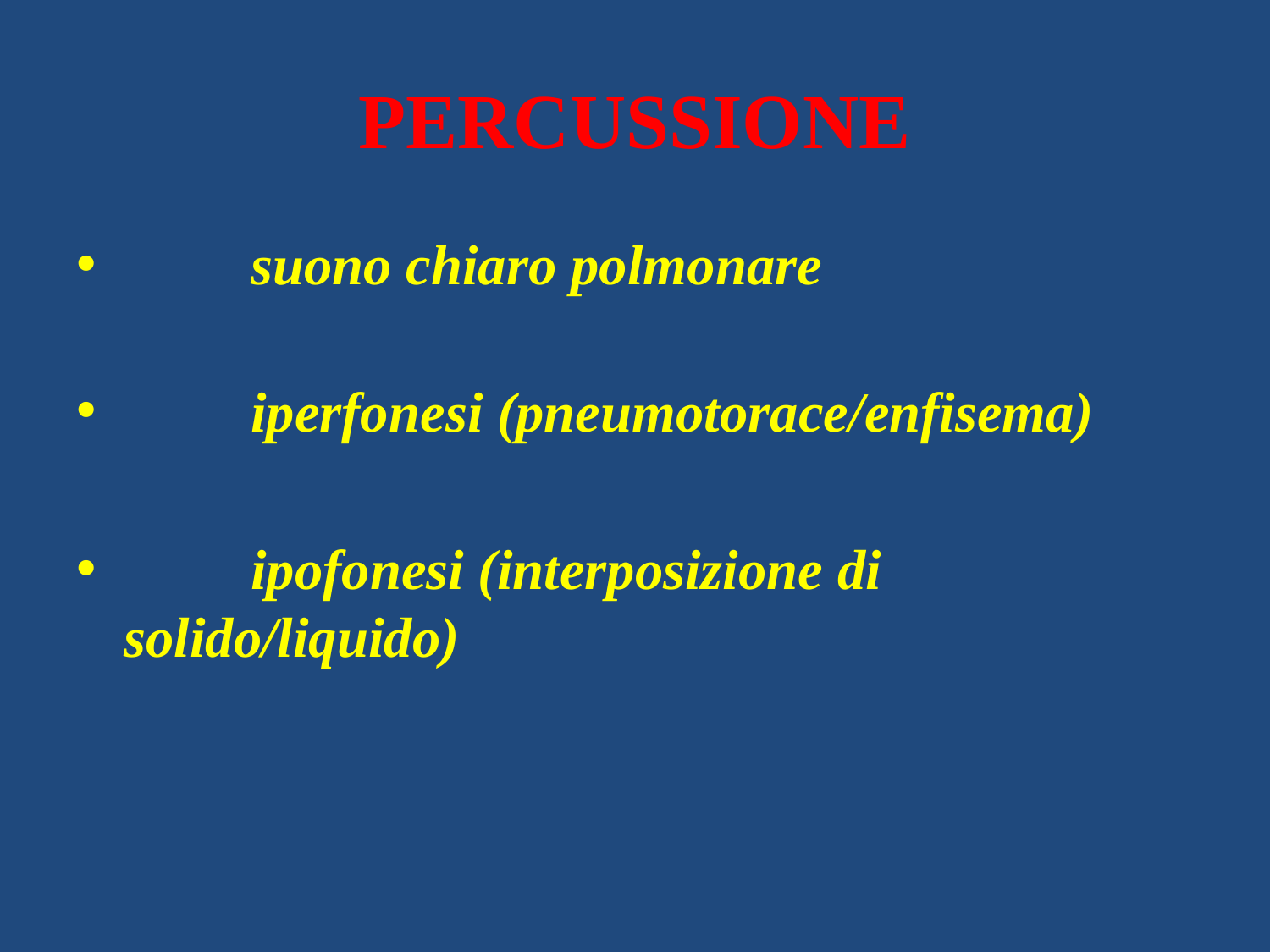

# PERCUSSIONE
	suono chiaro polmonare
	iperfonesi (pneumotorace/enfisema)

	ipofonesi (interposizione di solido/liquido)